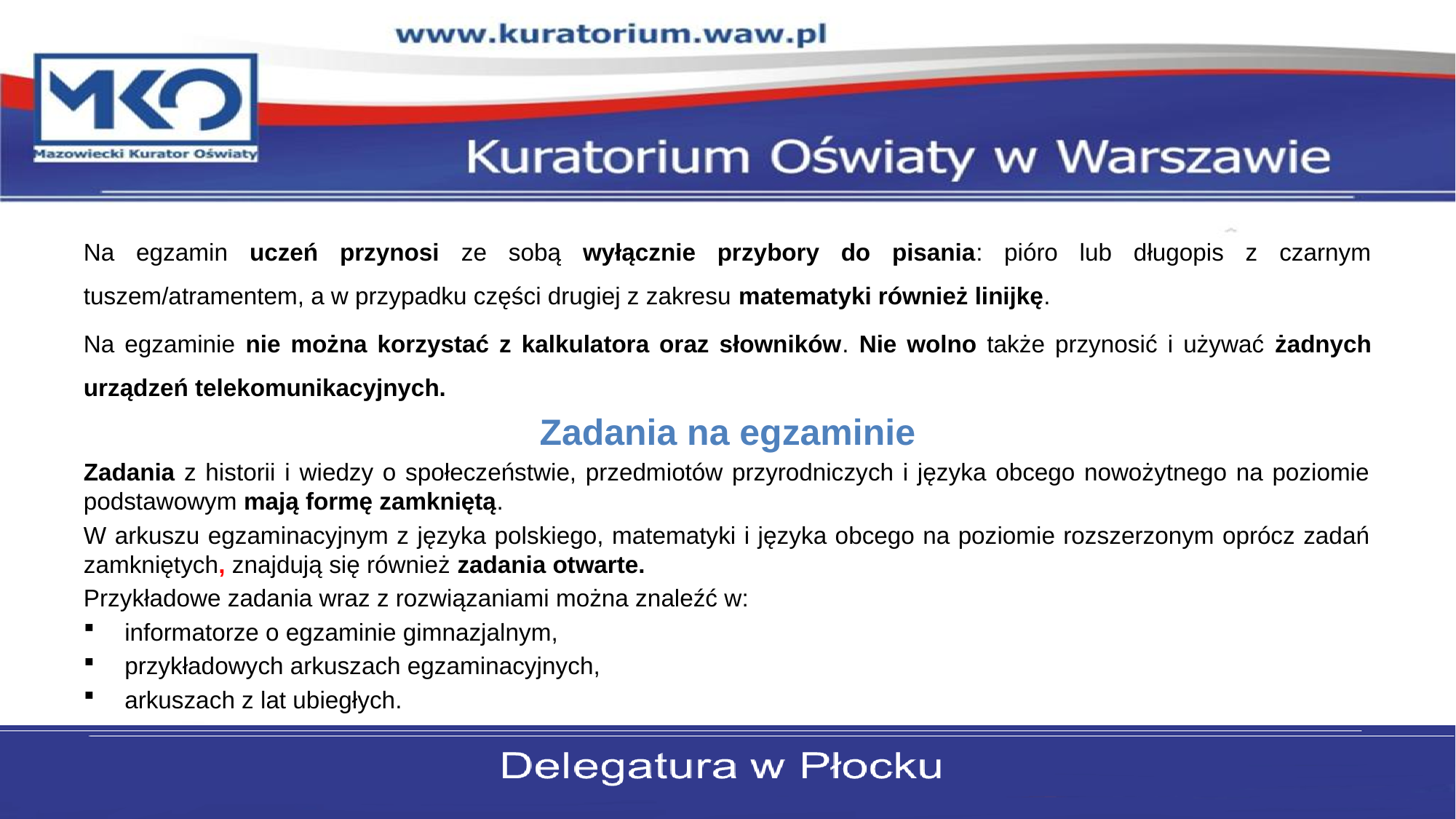

#
Na egzamin uczeń przynosi ze sobą wyłącznie przybory do pisania: pióro lub długopis ‎z czarnym tuszem/atramentem, a w przypadku części drugiej z zakresu matematyki również linijkę.
Na egzaminie nie można korzystać z kalkulatora oraz słowników. Nie wolno także przynosić ‎i używać żadnych urządzeń telekomunikacyjnych.‎
Zadania na egzaminie
Zadania z historii i wiedzy o społeczeństwie, przedmiotów przyrodniczych i języka obcego ‎nowożytnego na poziomie podstawowym mają formę zamkniętą.
W arkuszu egzaminacyjnym ‎z języka polskiego, matematyki i języka obcego na poziomie rozszerzonym oprócz zadań ‎zamkniętych, znajdują się również zadania otwarte. ‎
Przykładowe zadania wraz z rozwiązaniami można znaleźć w:‎
informatorze o egzaminie gimnazjalnym,
przykładowych arkuszach egzaminacyjnych,
arkuszach z lat ubiegłych.